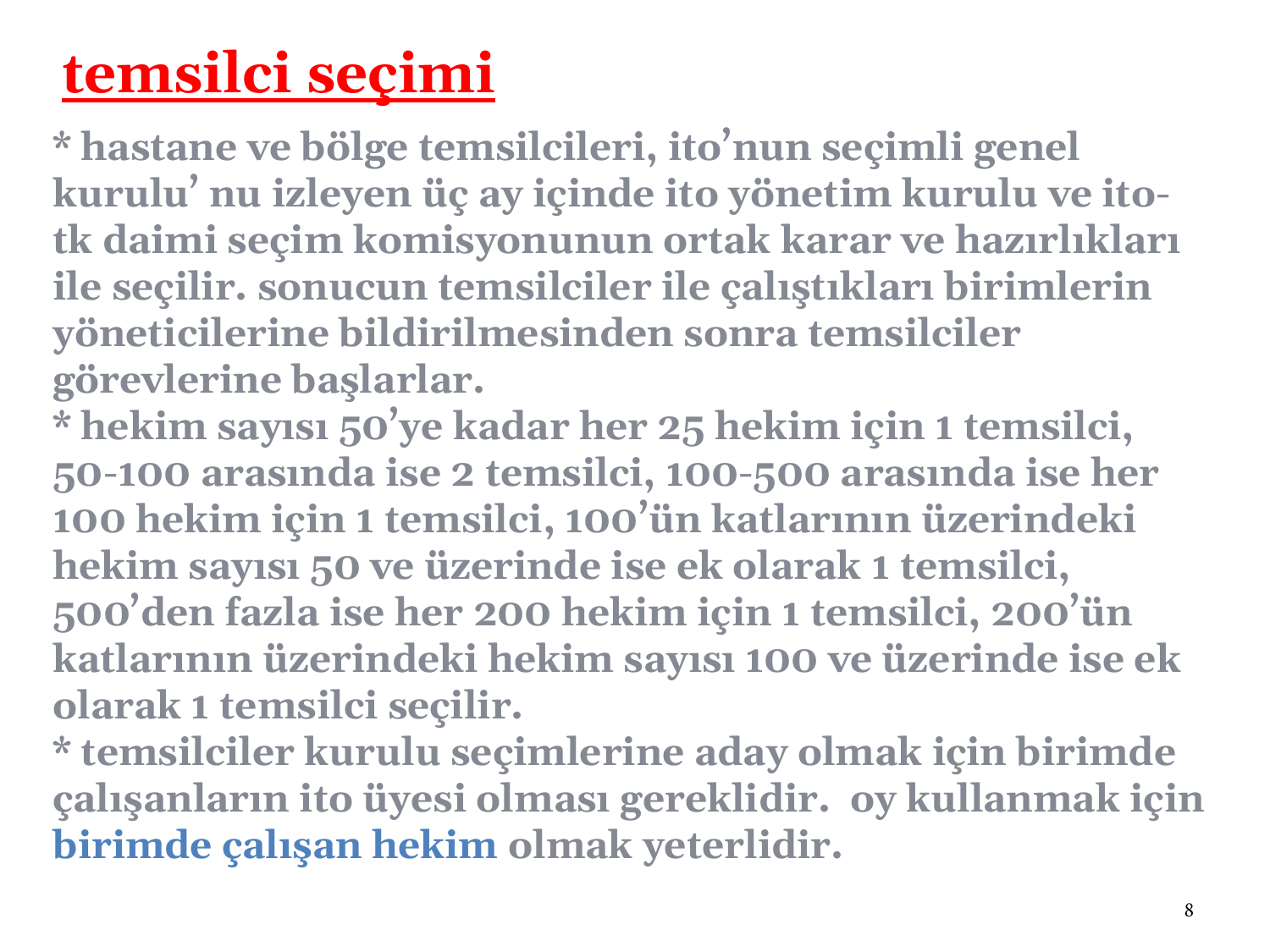

temsilci seçimi
* hastane ve bölge temsilcileri, ito’nun seçimli genel kurulu’ nu izleyen üç ay içinde ito yönetim kurulu ve ito-tk daimi seçim komisyonunun ortak karar ve hazırlıkları ile seçilir. sonucun temsilciler ile çalıştıkları birimlerin yöneticilerine bildirilmesinden sonra temsilciler görevlerine başlarlar.
* hekim sayısı 50’ye kadar her 25 hekim için 1 temsilci, 50-100 arasında ise 2 temsilci, 100-500 arasında ise her 100 hekim için 1 temsilci, 100’ün katlarının üzerindeki hekim sayısı 50 ve üzerinde ise ek olarak 1 temsilci, 500’den fazla ise her 200 hekim için 1 temsilci, 200’ün katlarının üzerindeki hekim sayısı 100 ve üzerinde ise ek olarak 1 temsilci seçilir.
* temsilciler kurulu seçimlerine aday olmak için birimde çalışanların ito üyesi olması gereklidir.  oy kullanmak için birimde çalışan hekim olmak yeterlidir.

8